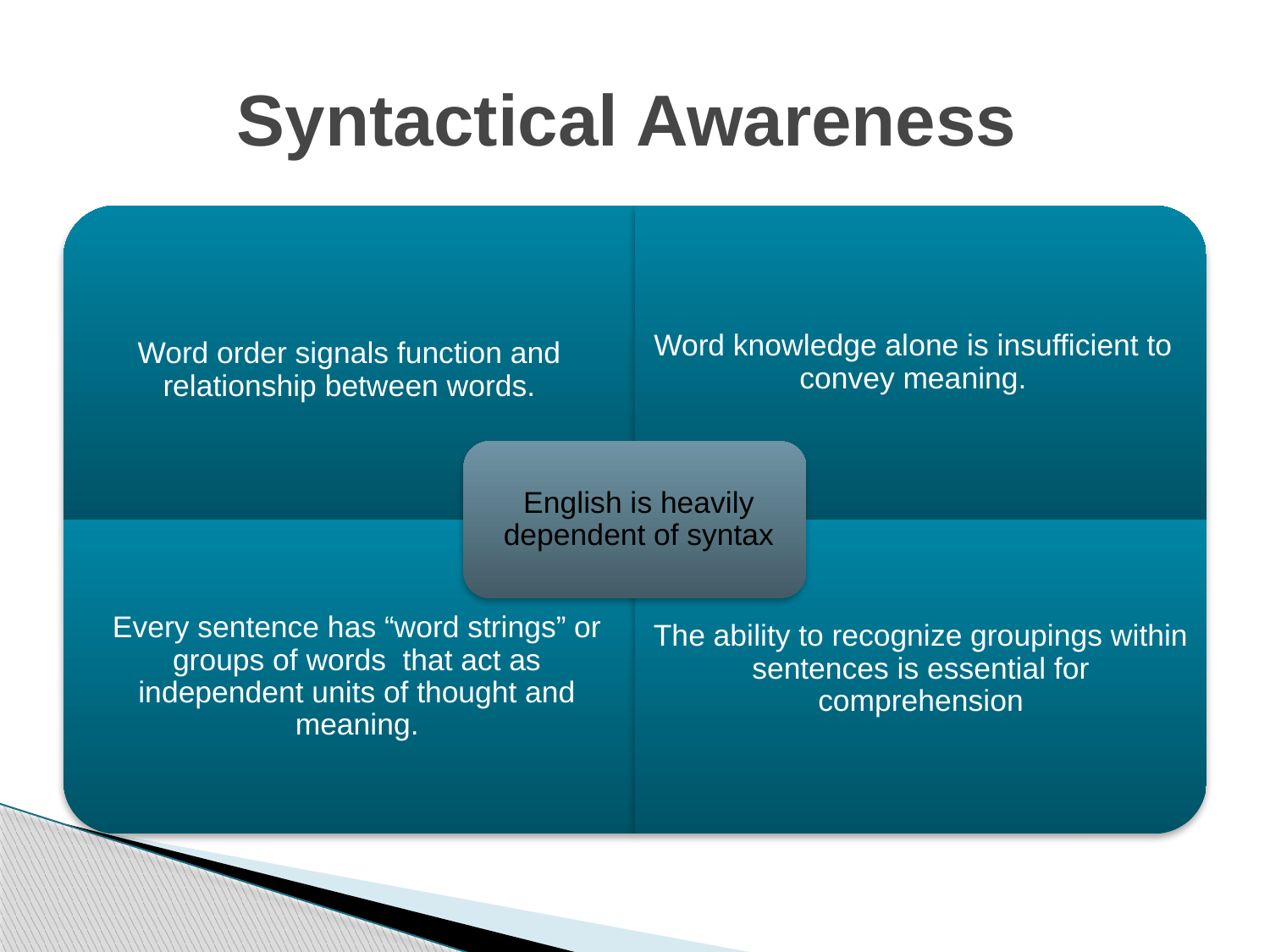

# Syntactical Awareness
Word order signals function and relationship between words.
Word knowledge alone is insufficient to convey meaning.
Every sentence has “word strings” or groups of words  that act as independent units of thought and meaning.
The ability to recognize groupings within sentences is essential for comprehension
English is heavily dependent of syntax